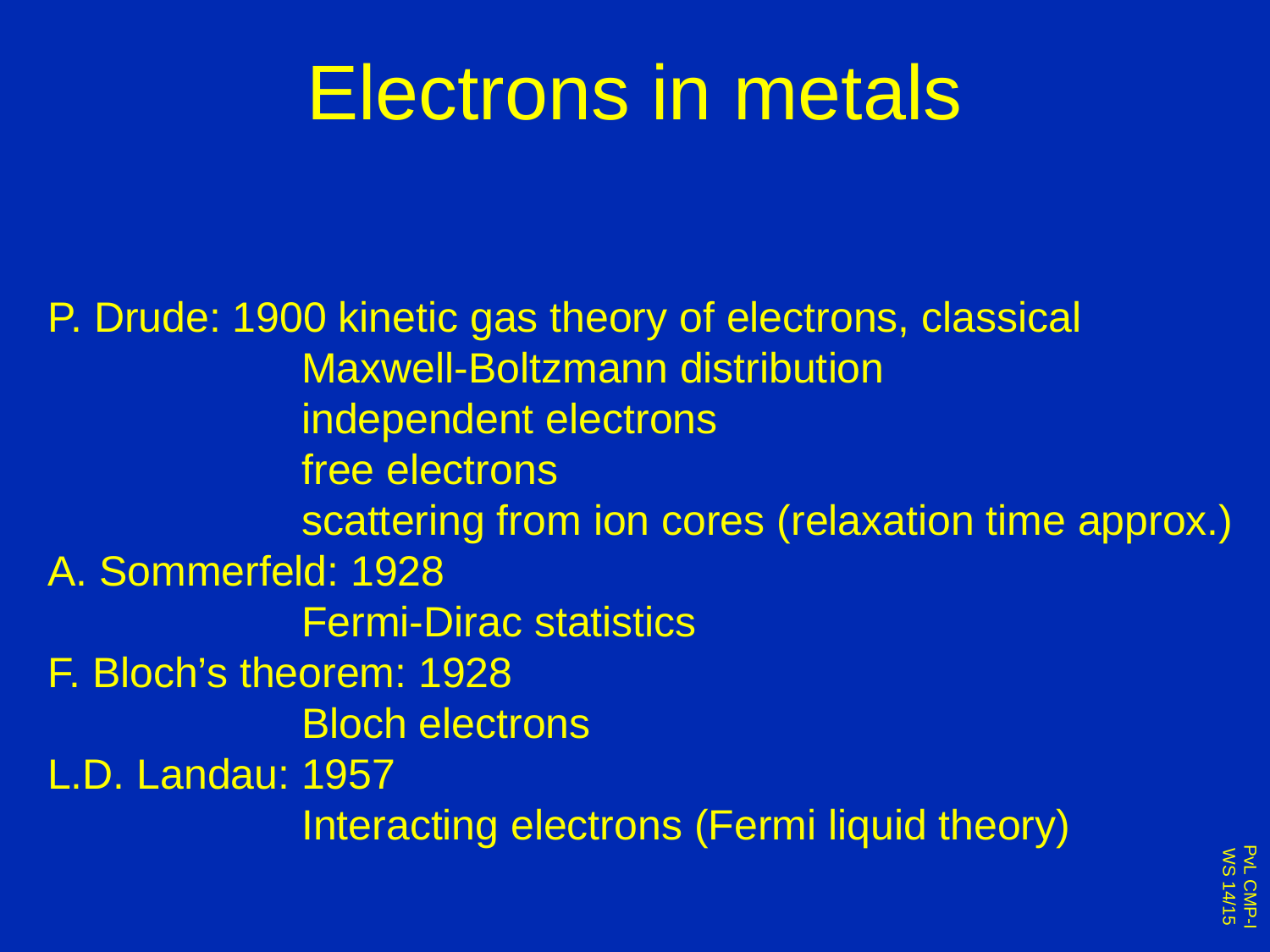

# Electrons in metals
P. Drude: 1900 kinetic gas theory of electrons, classical
		Maxwell-Boltzmann distribution
		independent electrons
		free electrons
		scattering from ion cores (relaxation time approx.)
A. Sommerfeld: 1928
		Fermi-Dirac statistics
F. Bloch’s theorem: 1928
		Bloch electrons
L.D. Landau: 1957
		Interacting electrons (Fermi liquid theory)